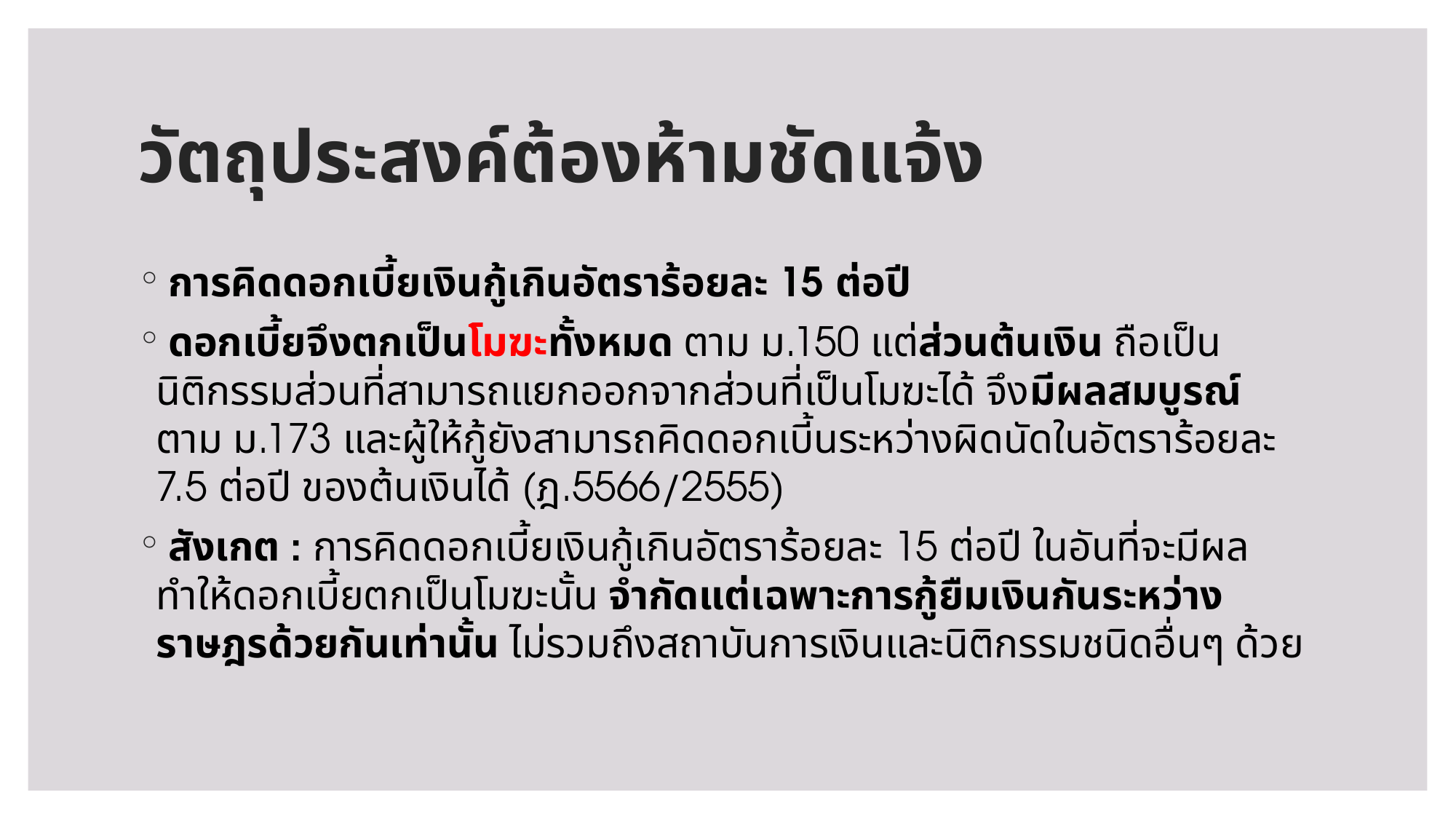

# วัตถุประสงค์ต้องห้ามชัดแจ้ง
 การคิดดอกเบี้ยเงินกู้เกินอัตราร้อยละ 15 ต่อปี
 ดอกเบี้ยจึงตกเป็นโมฆะทั้งหมด ตาม ม.150 แต่ส่วนต้นเงิน ถือเป็นนิติกรรมส่วนที่สามารถแยกออกจากส่วนที่เป็นโมฆะได้ จึงมีผลสมบูรณ์ ตาม ม.173 และผู้ให้กู้ยังสามารถคิดดอกเบี้นระหว่างผิดนัดในอัตราร้อยละ 7.5 ต่อปี ของต้นเงินได้ (ฎ.5566/2555)
 สังเกต : การคิดดอกเบี้ยเงินกู้เกินอัตราร้อยละ 15 ต่อปี ในอันที่จะมีผลทำให้ดอกเบี้ยตกเป็นโมฆะนั้น จำกัดแต่เฉพาะการกู้ยืมเงินกันระหว่างราษฎรด้วยกันเท่านั้น ไม่รวมถึงสถาบันการเงินและนิติกรรมชนิดอื่นๆ ด้วย